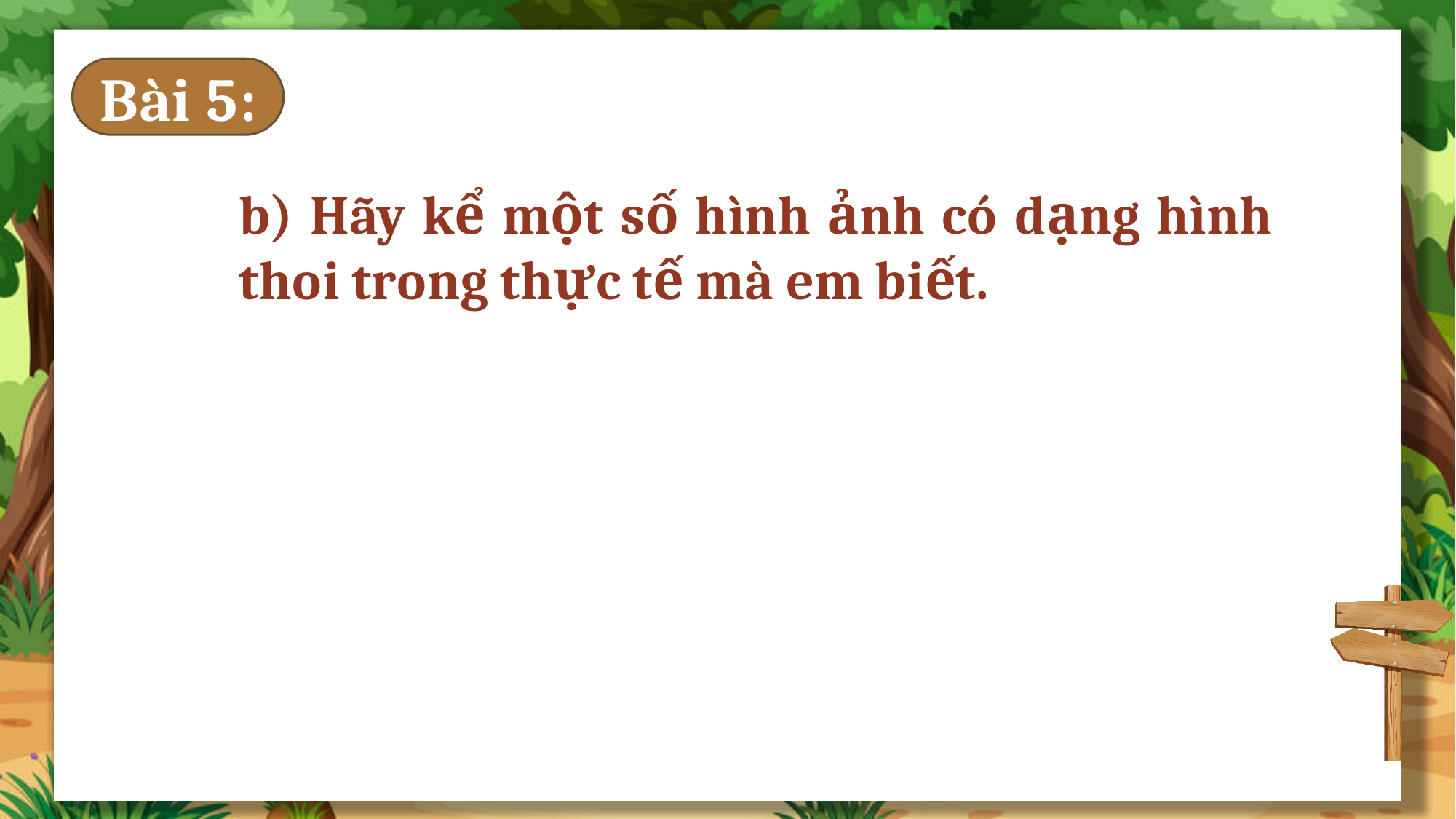

Bài 5:
b) Hãy kể một số hình ảnh có dạng hình thoi trong thực tế mà em biết.